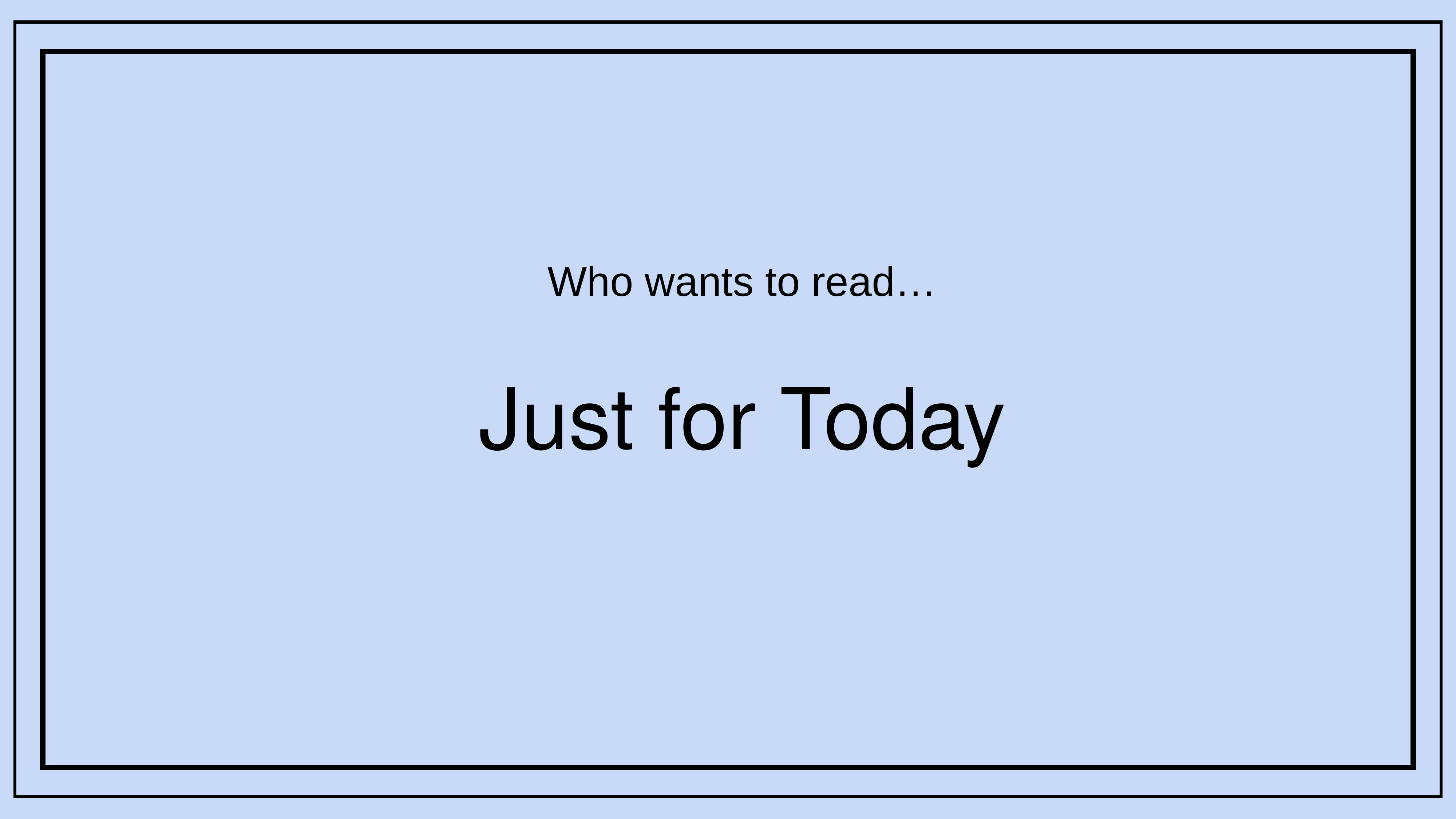

Who wants to read…
# Just for Today